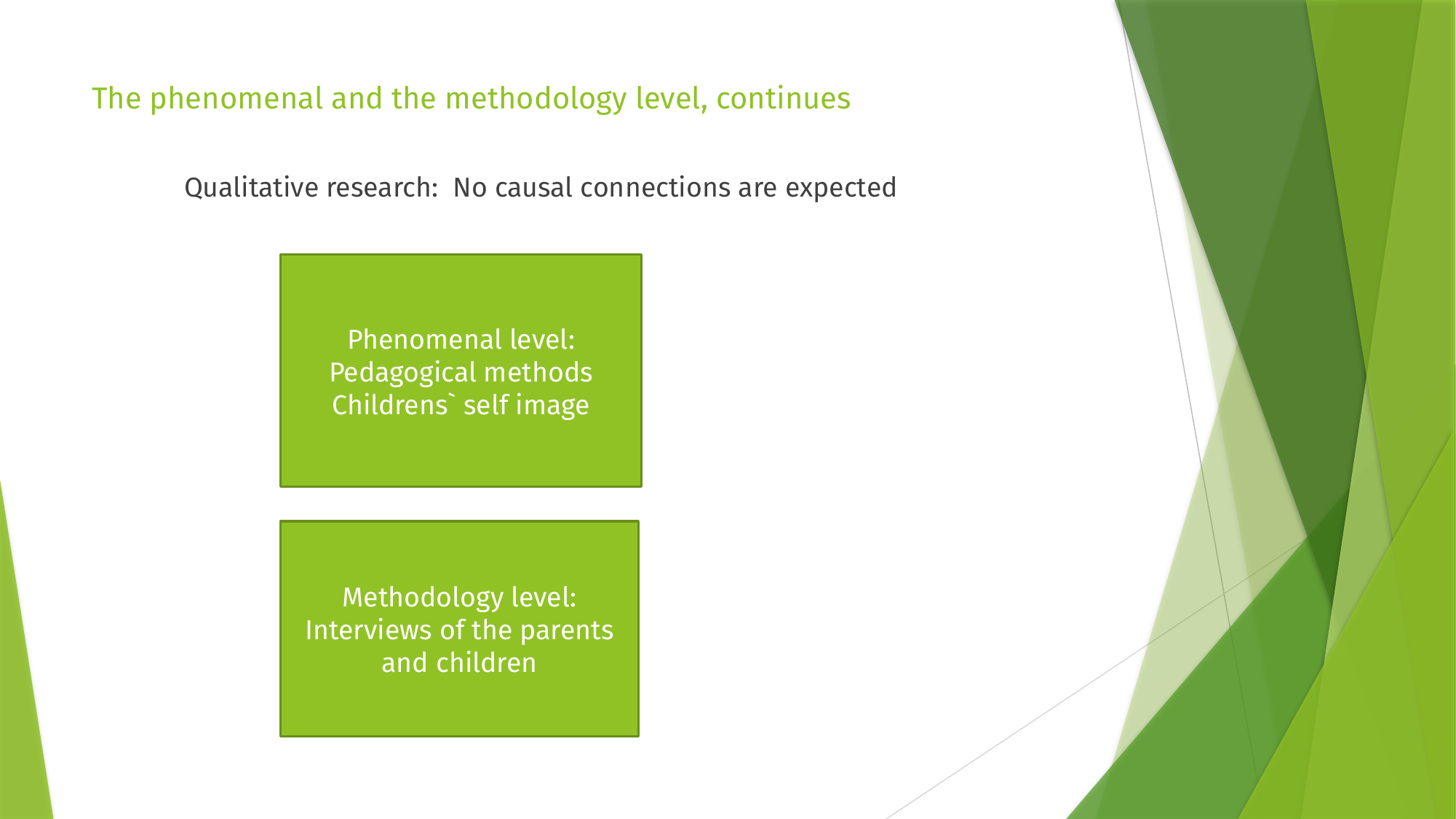

# The phenomenal and the methodology level, continues
Qualitative research:  No causal connections are expected

Phenomenal level:
Pedagogical methods
Childrens` self image
Methodology level: Interviews of the parents and children